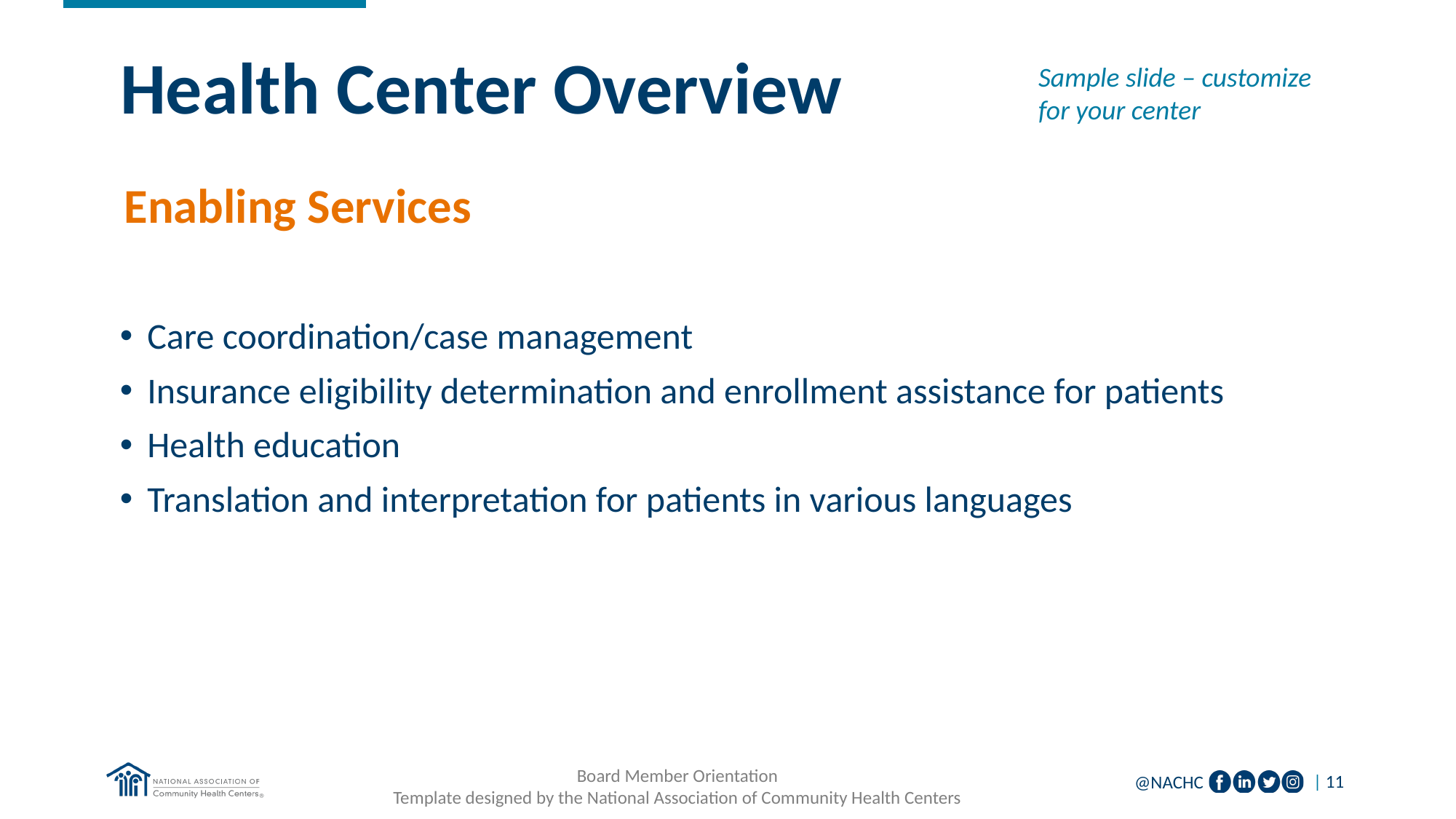

Health Center Overview
Sample slide – customize for your center
# Enabling Services
Care coordination/case management
Insurance eligibility determination and enrollment assistance for patients
Health education
Translation and interpretation for patients in various languages

Board Member Orientation
Template designed by the National Association of Community Health Centers
| 11